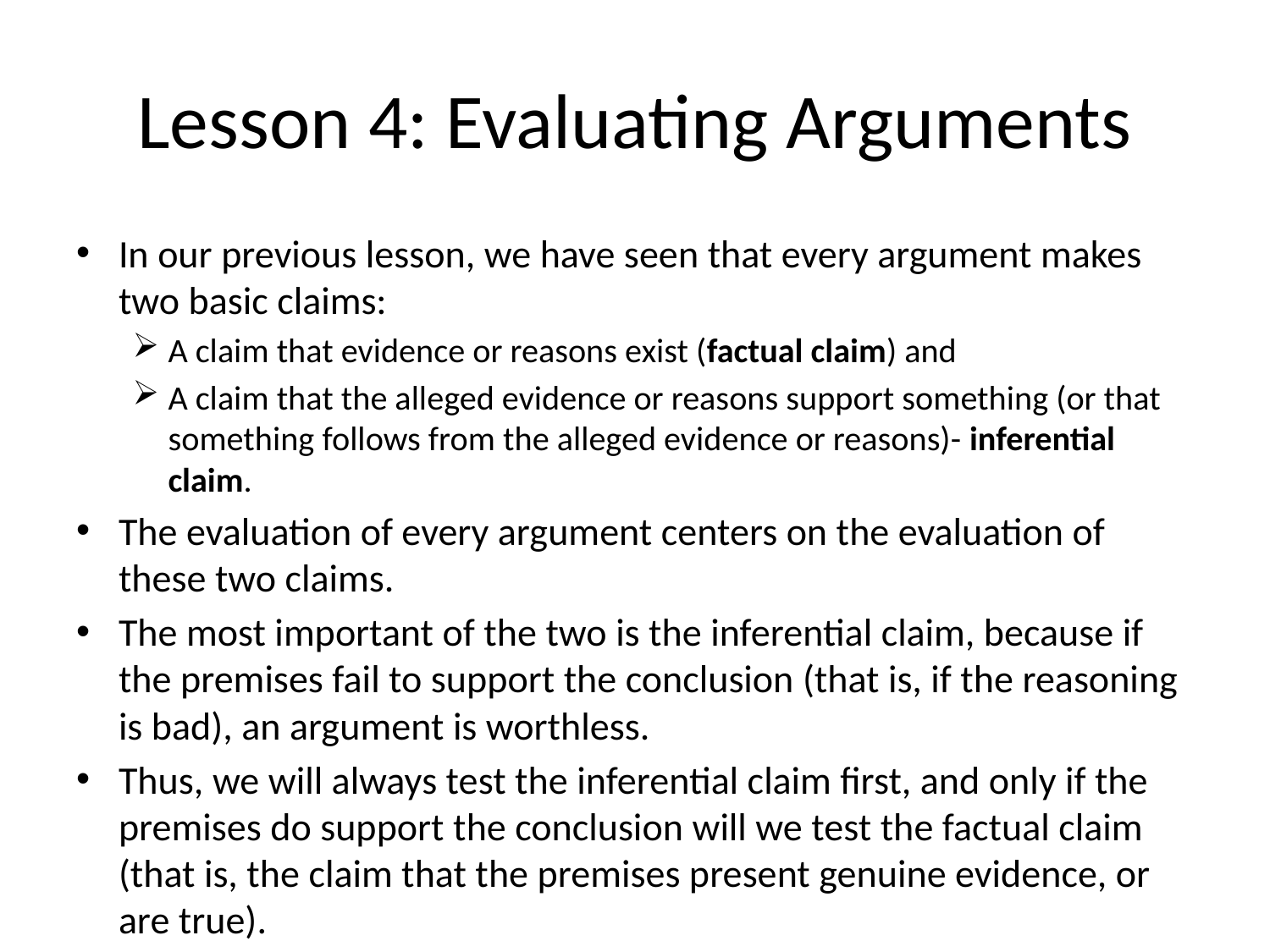

# Lesson 4: Evaluating Arguments
In our previous lesson, we have seen that every argument makes two basic claims:
A claim that evidence or reasons exist (factual claim) and
A claim that the alleged evidence or reasons support something (or that something follows from the alleged evidence or reasons)- inferential claim.
The evaluation of every argument centers on the evaluation of these two claims.
The most important of the two is the inferential claim, because if the premises fail to support the conclusion (that is, if the reasoning is bad), an argument is worthless.
Thus, we will always test the inferential claim first, and only if the premises do support the conclusion will we test the factual claim (that is, the claim that the premises present genuine evidence, or are true).